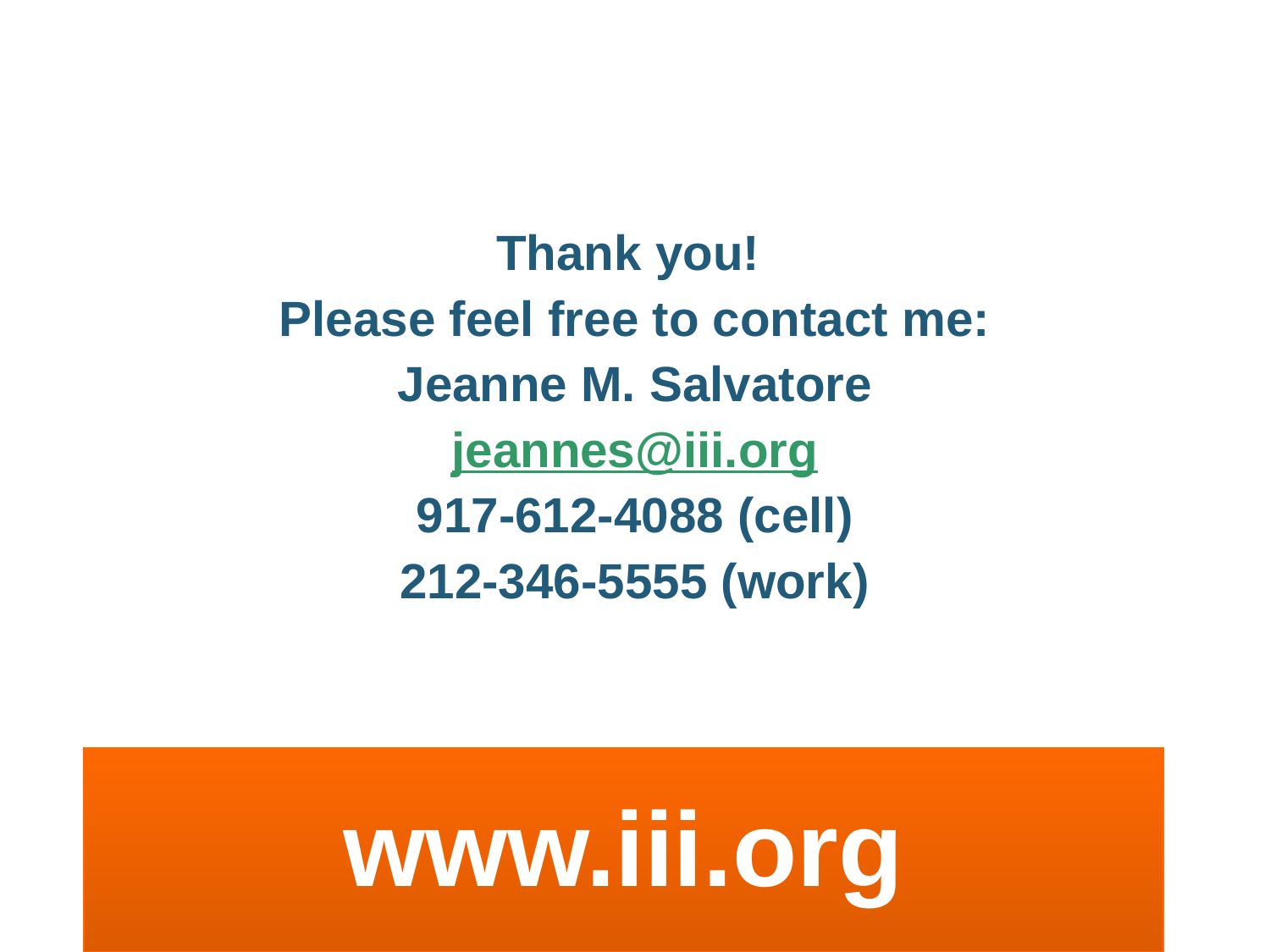

Thank you!
Please feel free to contact me:
Jeanne M. Salvatore
jeannes@iii.org
917-612-4088 (cell)
212-346-5555 (work)

www.iii.org